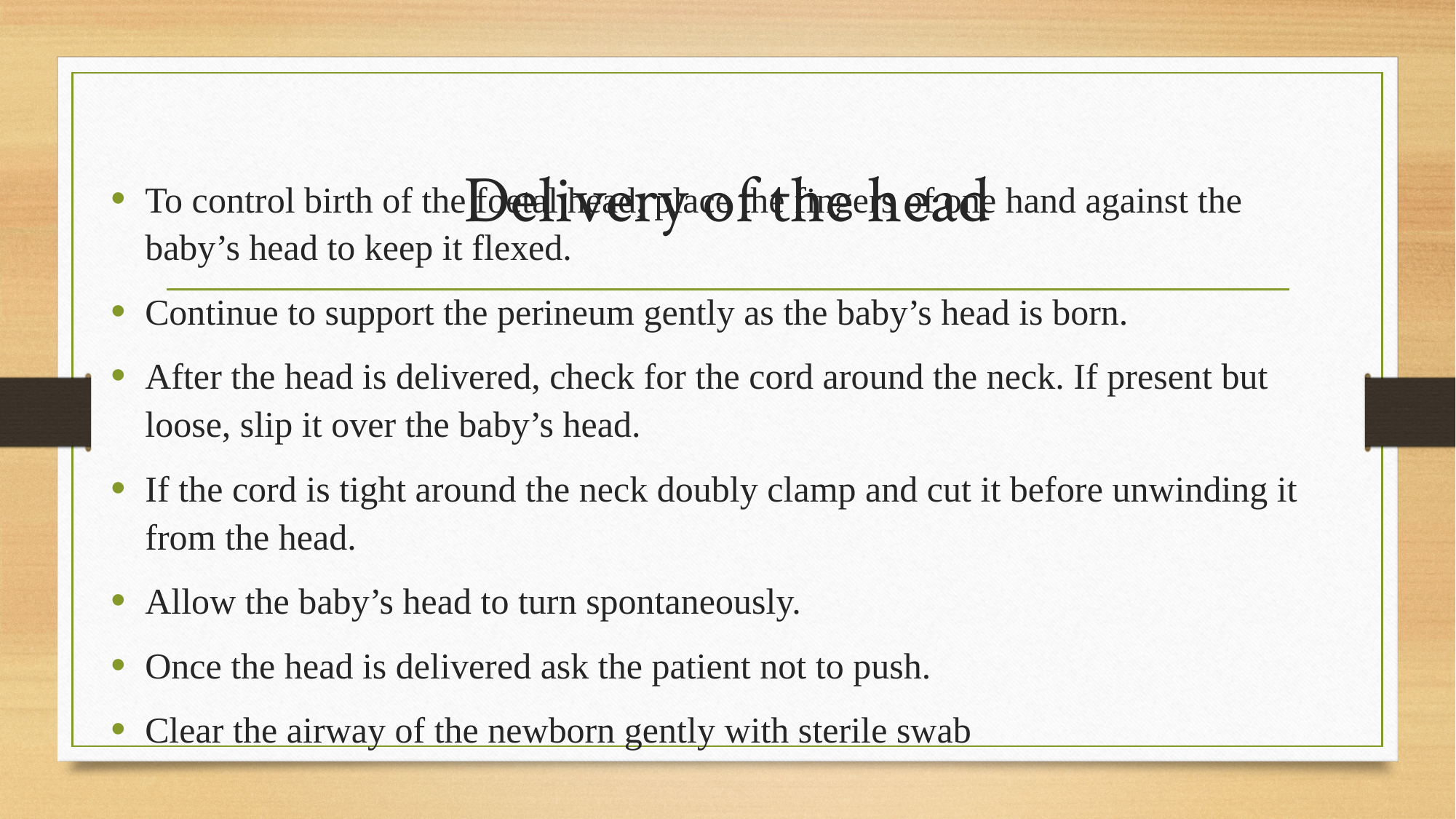

# Delivery of the head
To control birth of the foetal head, place the fingers of one hand against the baby’s head to keep it flexed.
Continue to support the perineum gently as the baby’s head is born.
After the head is delivered, check for the cord around the neck. If present but loose, slip it over the baby’s head.
If the cord is tight around the neck doubly clamp and cut it before unwinding it from the head.
Allow the baby’s head to turn spontaneously.
Once the head is delivered ask the patient not to push.
Clear the airway of the newborn gently with sterile swab